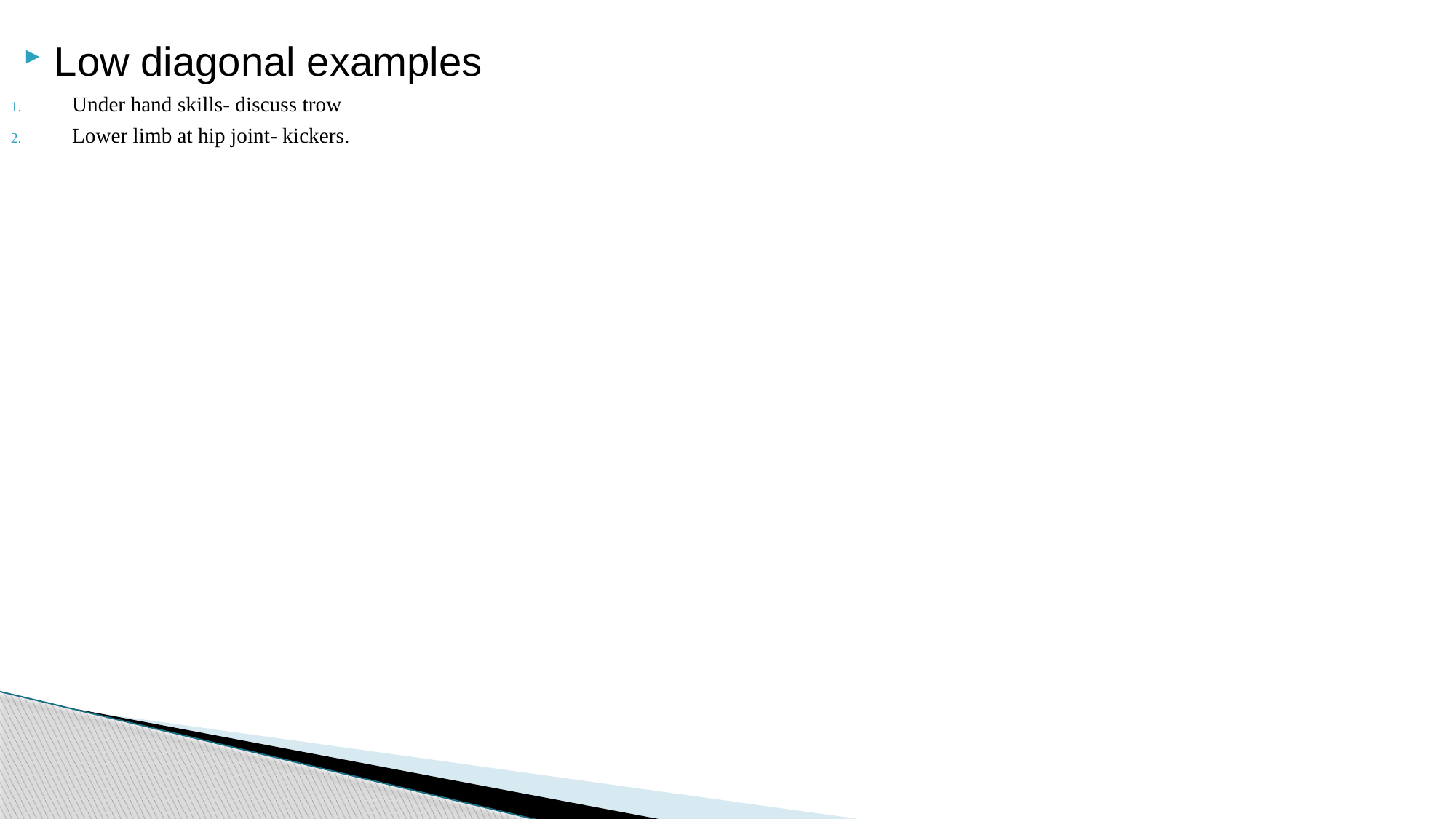

Low diagonal examples
Under hand skills- discuss trow
Lower limb at hip joint- kickers.